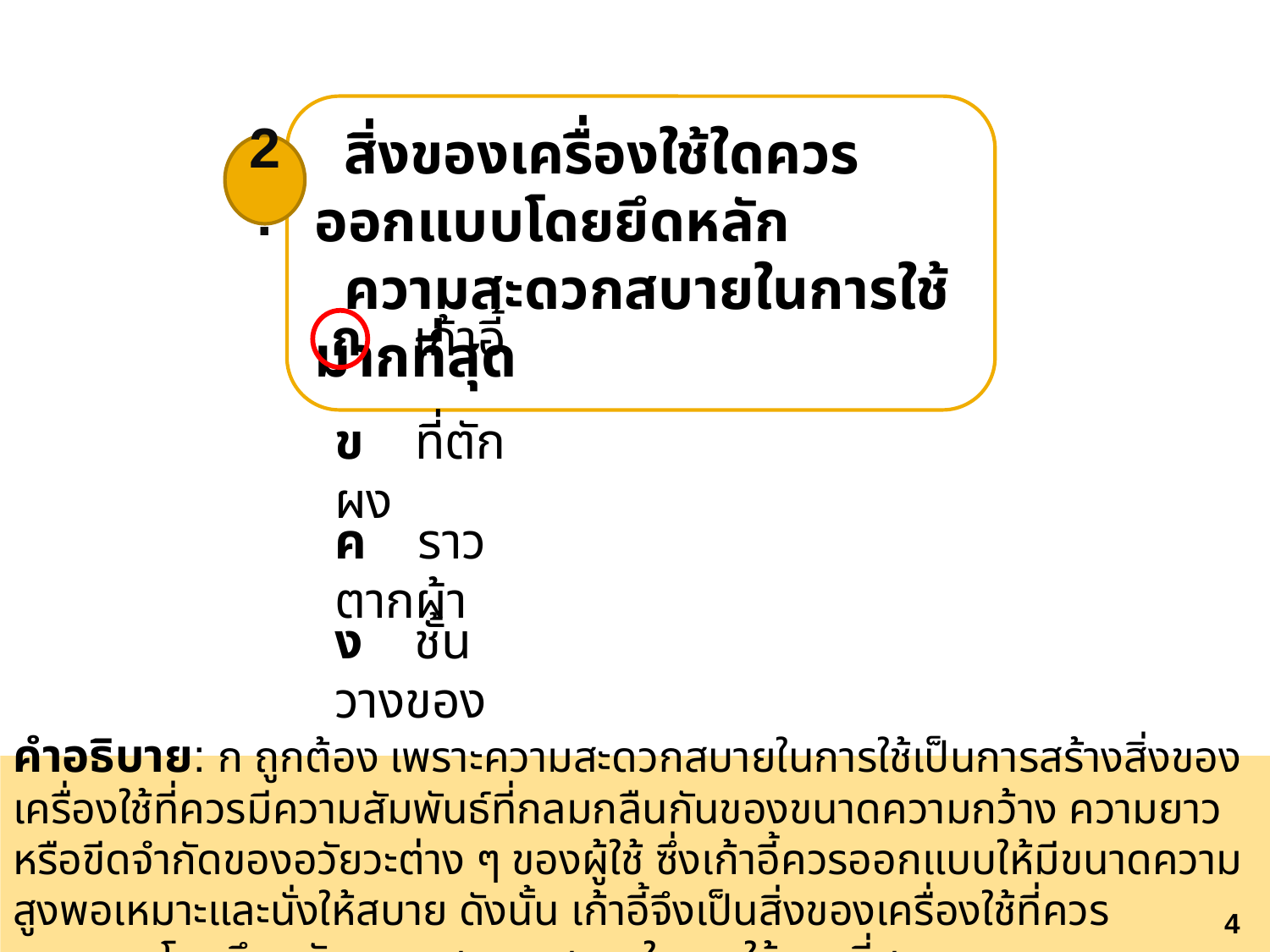

สิ่งของเครื่องใช้ใดควรออกแบบโดยยึดหลัก
  ความสะดวกสบายในการใช้มากที่สุด
2.
ก    เก้าอี้

ข    ที่ตักผง
ค    ราวตากผ้า
ง    ชั้นวางของ
คำอธิบาย: ก ถูกต้อง เพราะความสะดวกสบายในการใช้เป็นการสร้างสิ่งของเครื่องใช้ที่ควรมีความสัมพันธ์ที่กลมกลืนกันของขนาดความกว้าง ความยาว หรือขีดจำกัดของอวัยวะต่าง ๆ ของผู้ใช้ ซึ่งเก้าอี้ควรออกแบบให้มีขนาดความสูงพอเหมาะและนั่งให้สบาย ดังนั้น เก้าอี้จึงเป็นสิ่งของเครื่องใช้ที่ควรออกแบบโดยยึดหลักความสะดวกสบายในการใช้มากที่สุด
4